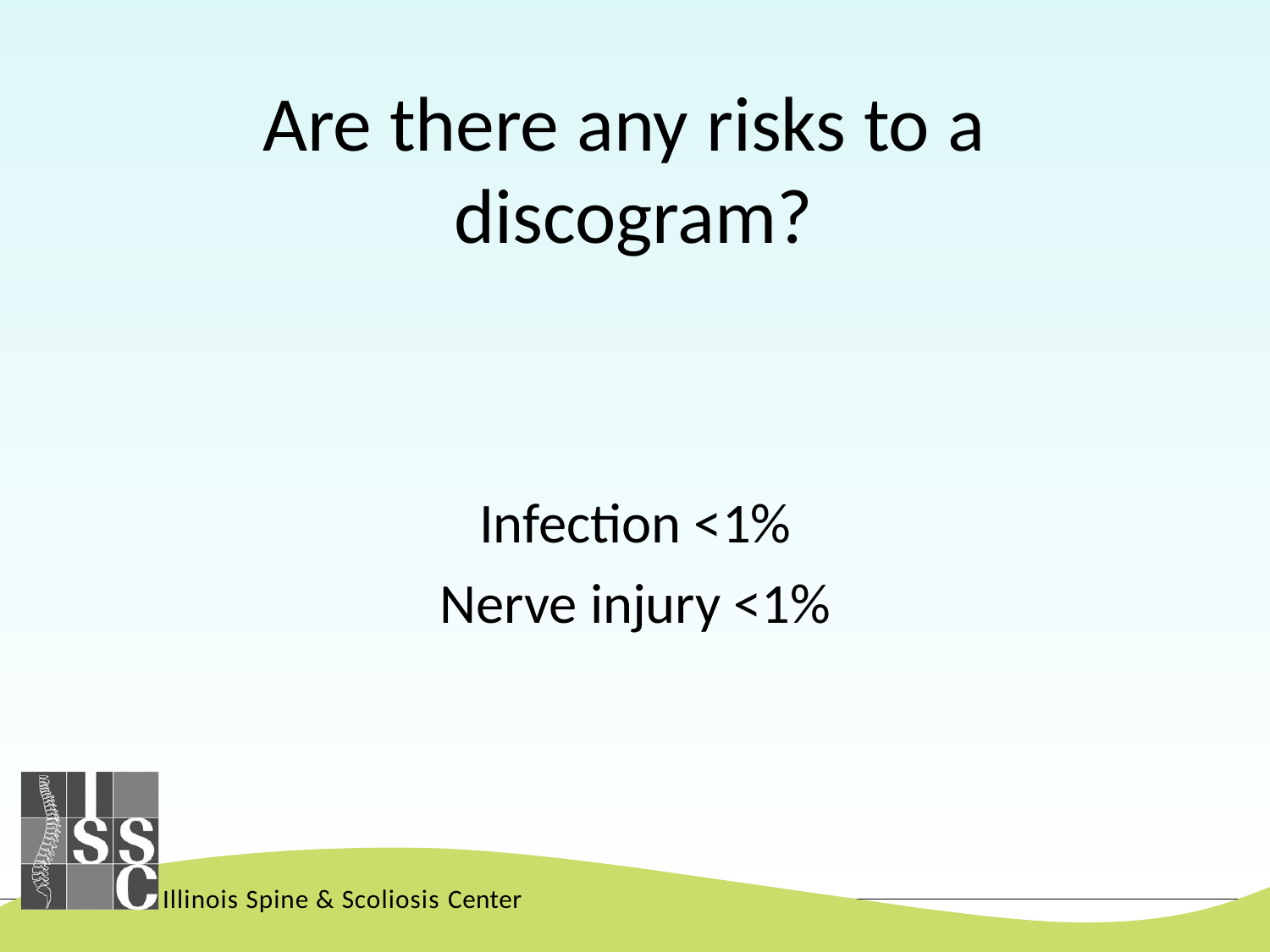

# Are there any risks to a  discogram?
Infection <1%
Nerve injury <1%
Illinois Spine & Scoliosis Center